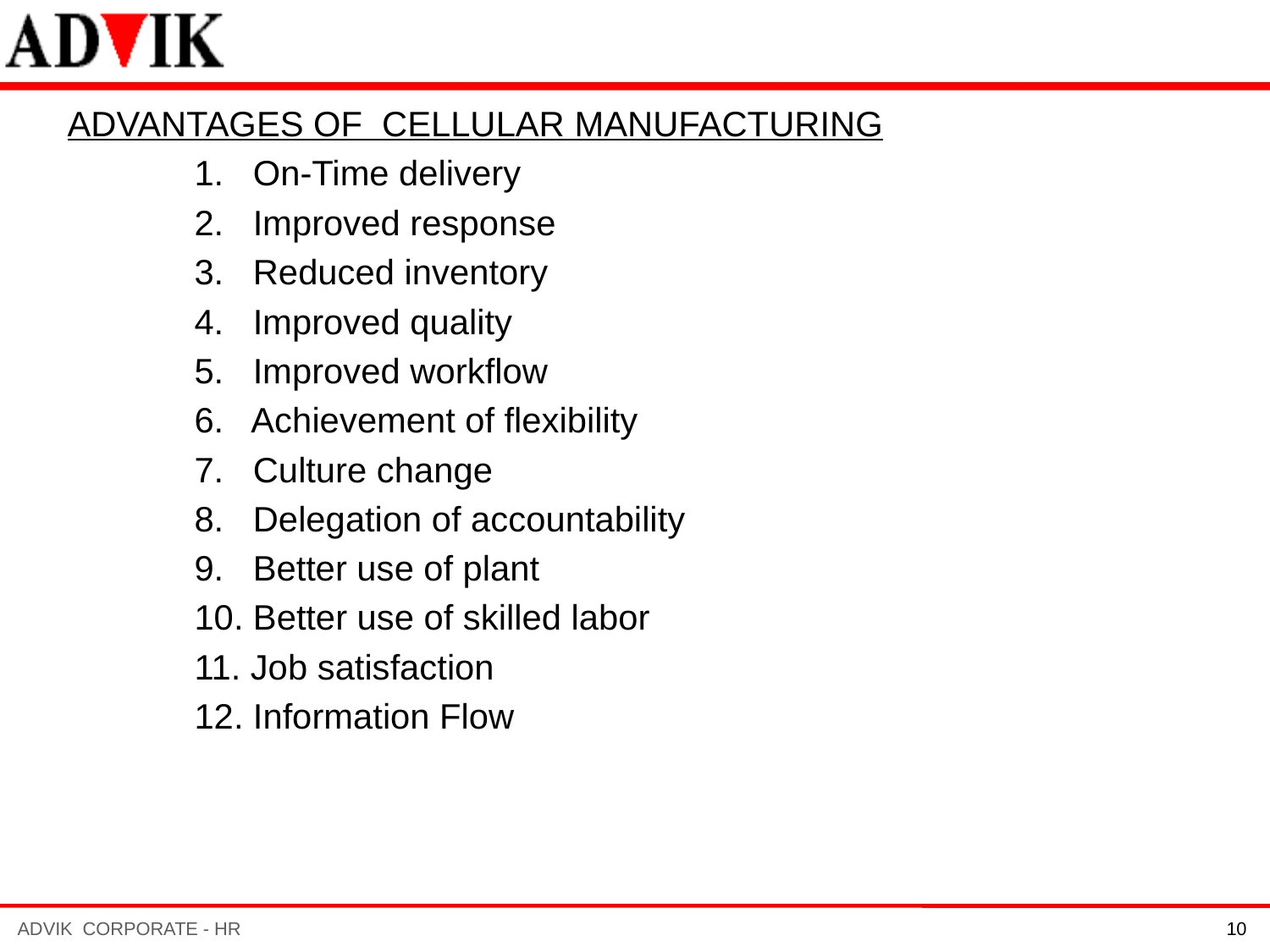

ADVANTAGES OF  CELLULAR MANUFACTURING
	1.   On-Time delivery
	2.   Improved response
	3.   Reduced inventory
	4.   Improved quality
	5.   Improved workflow
	6.   Achievement of flexibility
	7.   Culture change
	8.   Delegation of accountability
	9.   Better use of plant
	10. Better use of skilled labor
	11. Job satisfaction
	12. Information Flow
10